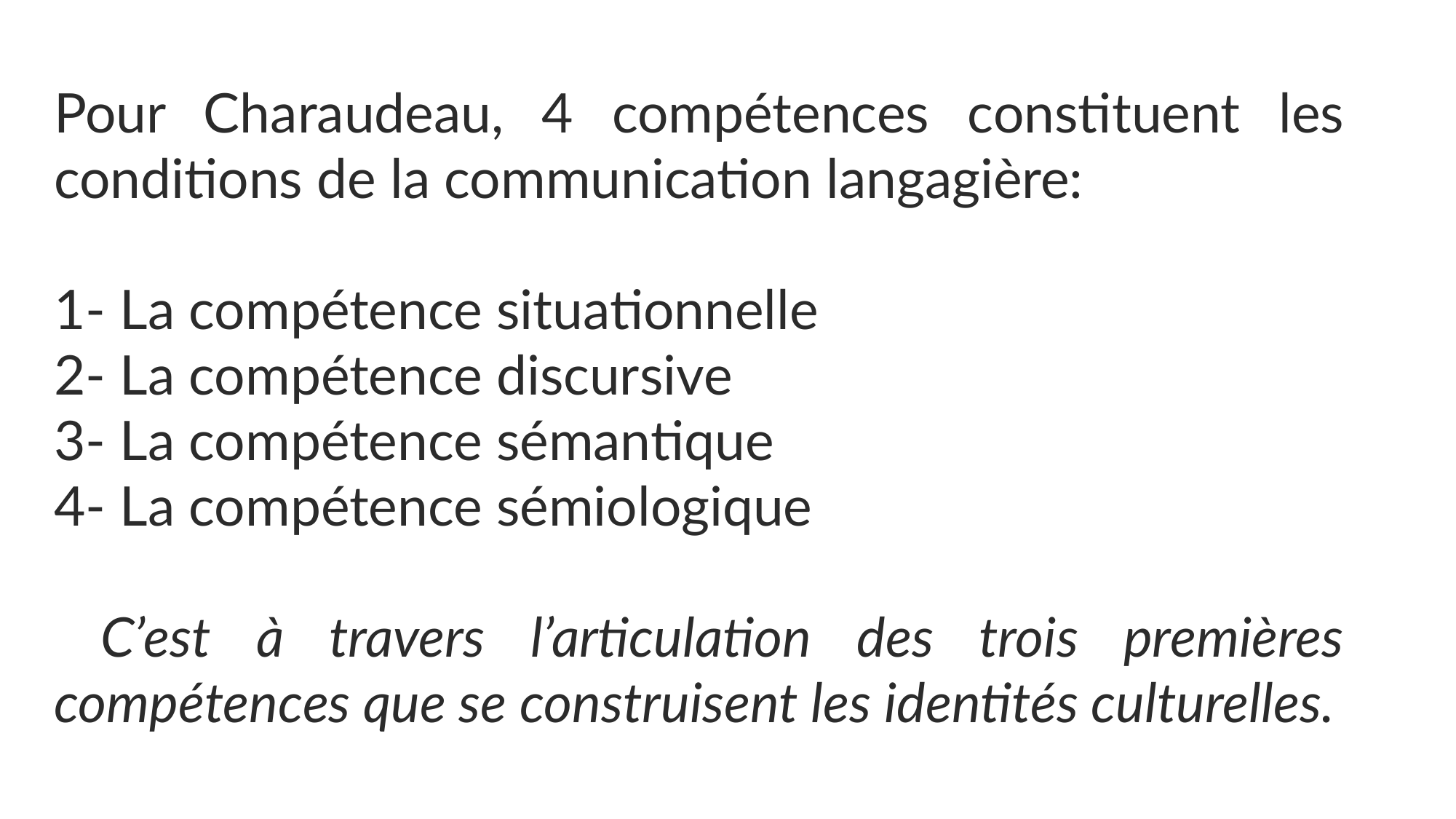

Pour Charaudeau, 4 compétences constituent les conditions de la communication langagière:

1- La compétence situationnelle
2- La compétence discursive
3- La compétence sémantique
4- La compétence sémiologique

 C’est à travers l’articulation des trois premières compétences que se construisent les identités culturelles.